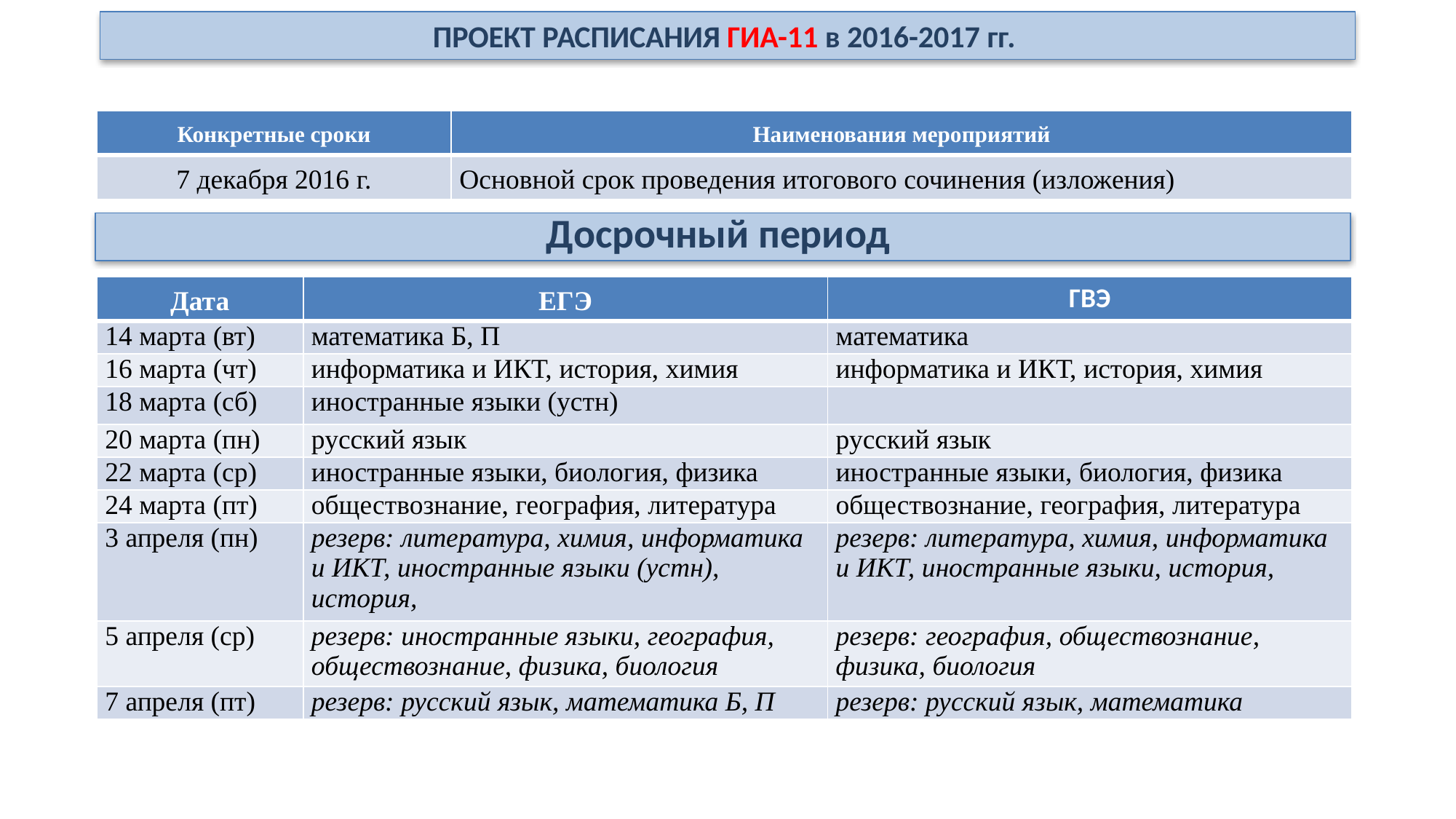

# ПРОЕКТ РАСПИСАНИЯ ГИА-11 в 2016-2017 гг.
| Конкретные сроки | Наименования мероприятий |
| --- | --- |
| 7 декабря 2016 г. | Основной срок проведения итогового сочинения (изложения) |
Досрочный период
| Дата | ЕГЭ | ГВЭ |
| --- | --- | --- |
| 14 марта (вт) | математика Б, П | математика |
| 16 марта (чт) | информатика и ИКТ, история, химия | информатика и ИКТ, история, химия |
| 18 марта (сб) | иностранные языки (устн) |  |
| 20 марта (пн) | русский язык | русский язык |
| 22 марта (ср) | иностранные языки, биология, физика | иностранные языки, биология, физика |
| 24 марта (пт) | обществознание, география, литература | обществознание, география, литература |
| 3 апреля (пн) | резерв: литература, химия, информатика и ИКТ, иностранные языки (устн), история, | резерв: литература, химия, информатика и ИКТ, иностранные языки, история, |
| 5 апреля (ср) | резерв: иностранные языки, география, обществознание, физика, биология | резерв: география, обществознание, физика, биология |
| 7 апреля (пт) | резерв: русский язык, математика Б, П | резерв: русский язык, математика |